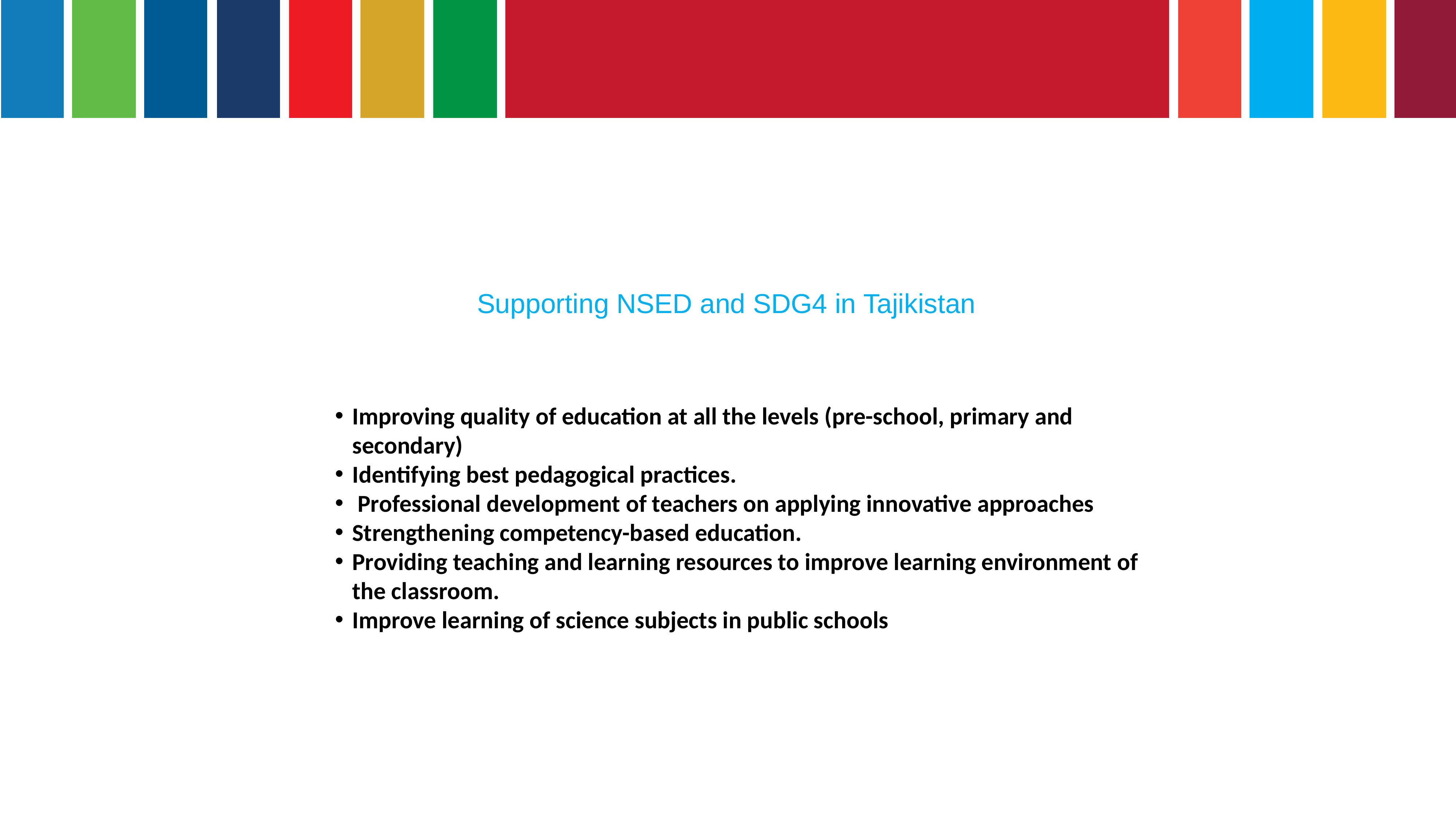

# Supporting NSED and SDG4 in Tajikistan
Improving quality of education at all the levels (pre-school, primary and secondary)
Identifying best pedagogical practices.
 Professional development of teachers on applying innovative approaches
Strengthening competency-based education.
Providing teaching and learning resources to improve learning environment of the classroom.
Improve learning of science subjects in public schools